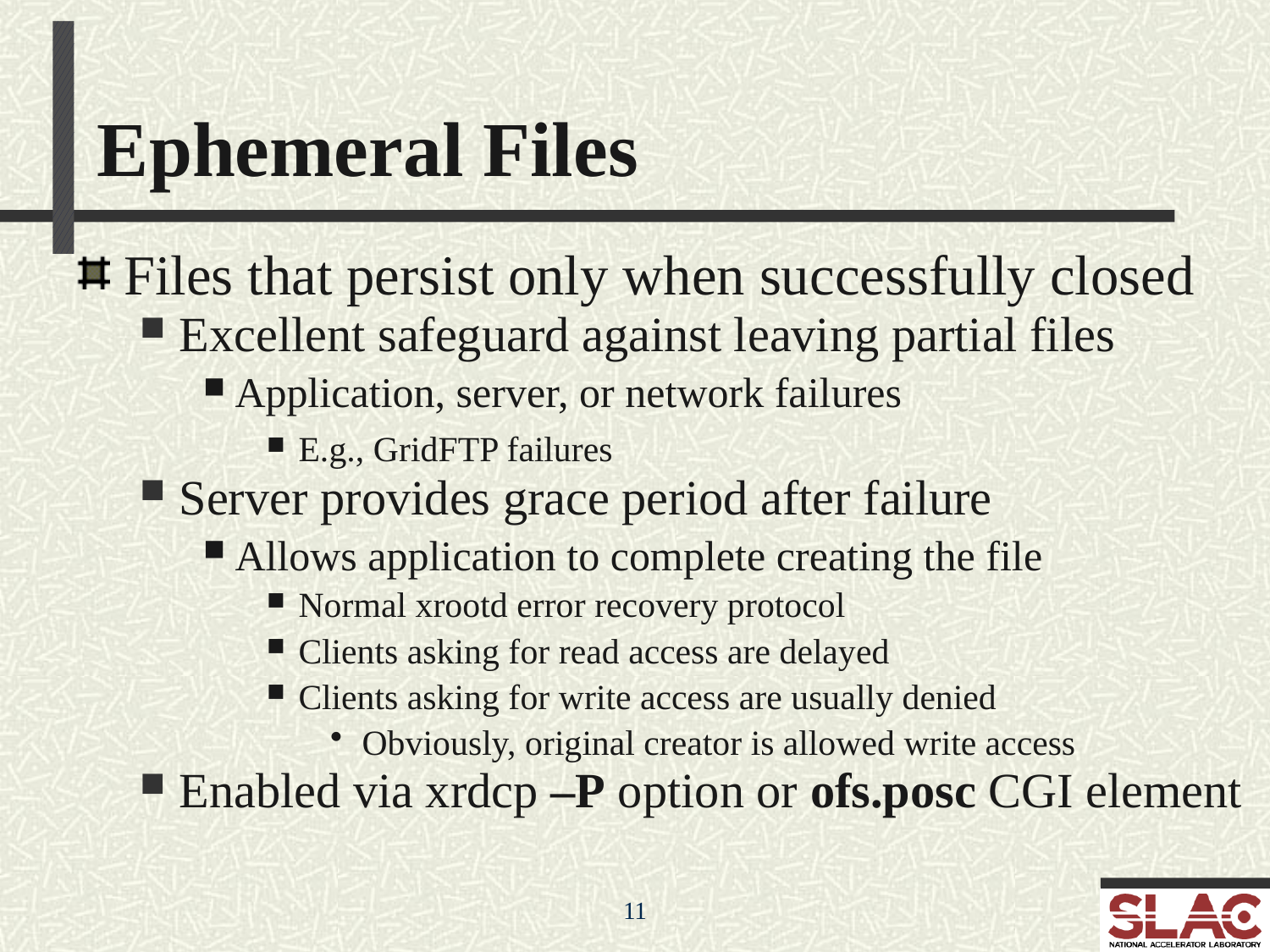

Ephemeral Files
Files that persist only when successfully closed
Excellent safeguard against leaving partial files
Application, server, or network failures
E.g., GridFTP failures
Server provides grace period after failure
Allows application to complete creating the file
Normal xrootd error recovery protocol
Clients asking for read access are delayed
Clients asking for write access are usually denied
Obviously, original creator is allowed write access
Enabled via xrdcp –P option or ofs.posc CGI element

11